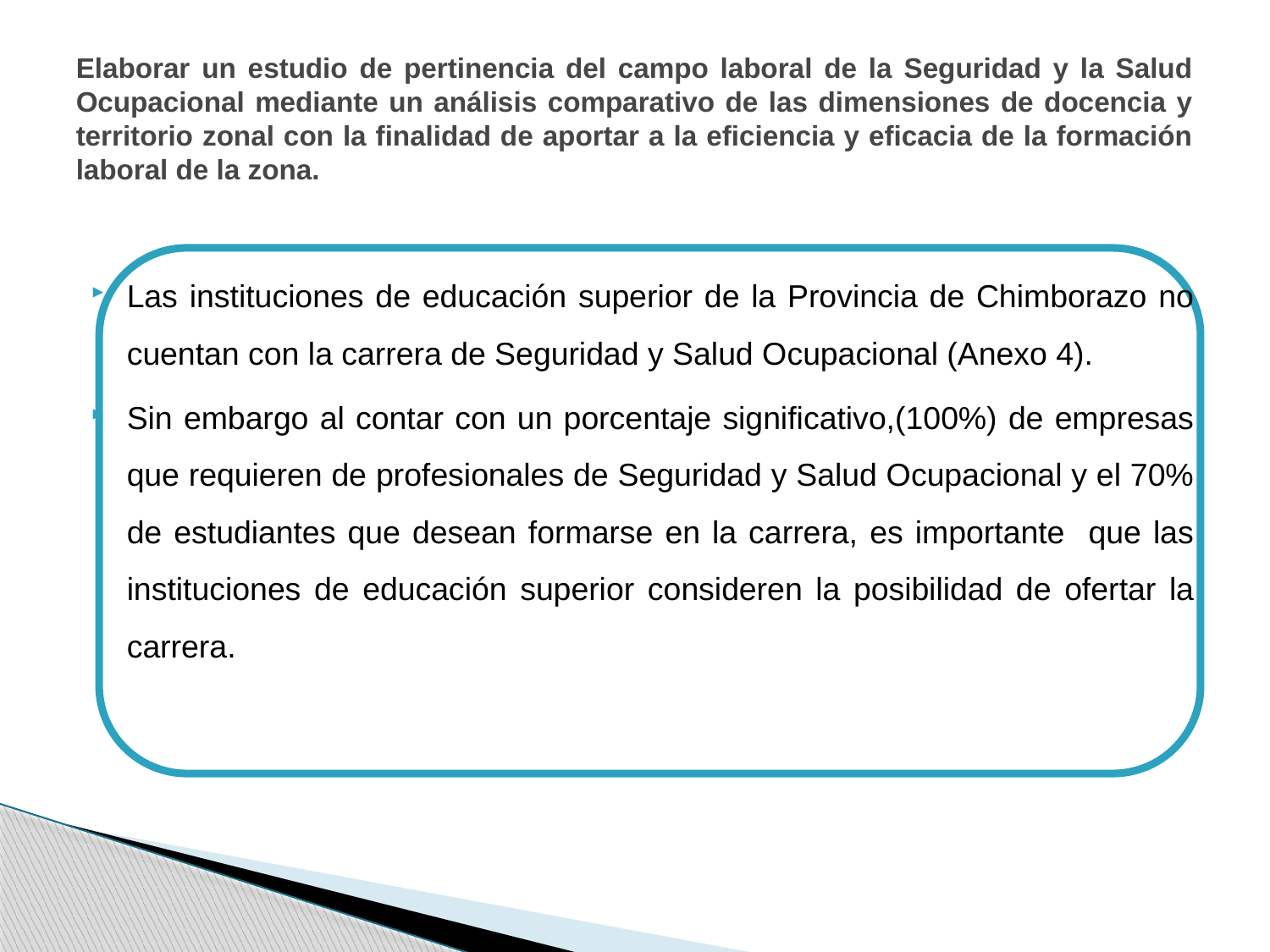

# Elaborar un estudio de pertinencia del campo laboral de la Seguridad y la Salud Ocupacional mediante un análisis comparativo de las dimensiones de docencia y territorio zonal con la finalidad de aportar a la eficiencia y eficacia de la formación laboral de la zona.

Las instituciones de educación superior de la Provincia de Chimborazo no cuentan con la carrera de Seguridad y Salud Ocupacional (Anexo 4).
Sin embargo al contar con un porcentaje significativo,(100%) de empresas que requieren de profesionales de Seguridad y Salud Ocupacional y el 70% de estudiantes que desean formarse en la carrera, es importante  que las instituciones de educación superior consideren la posibilidad de ofertar la carrera.